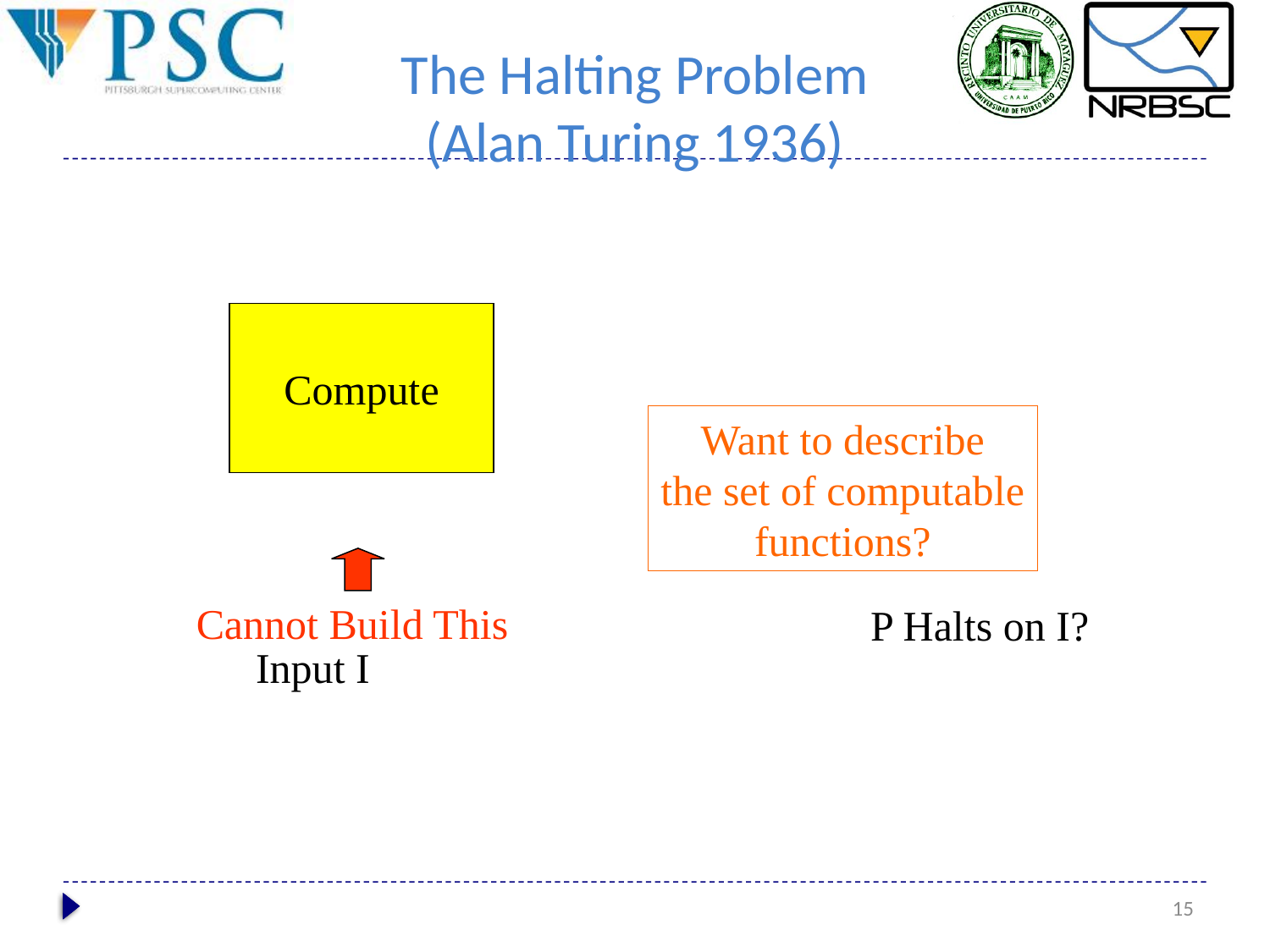

# The Halting Problem (Alan Turing 1936)
Given a program and an input to the program,
determine if the program will eventually stop when it is given that input.

Compute
Want to describe
the set of computable
functions?

Cannot Build This
Program P

P Halts on I?

Input I

15